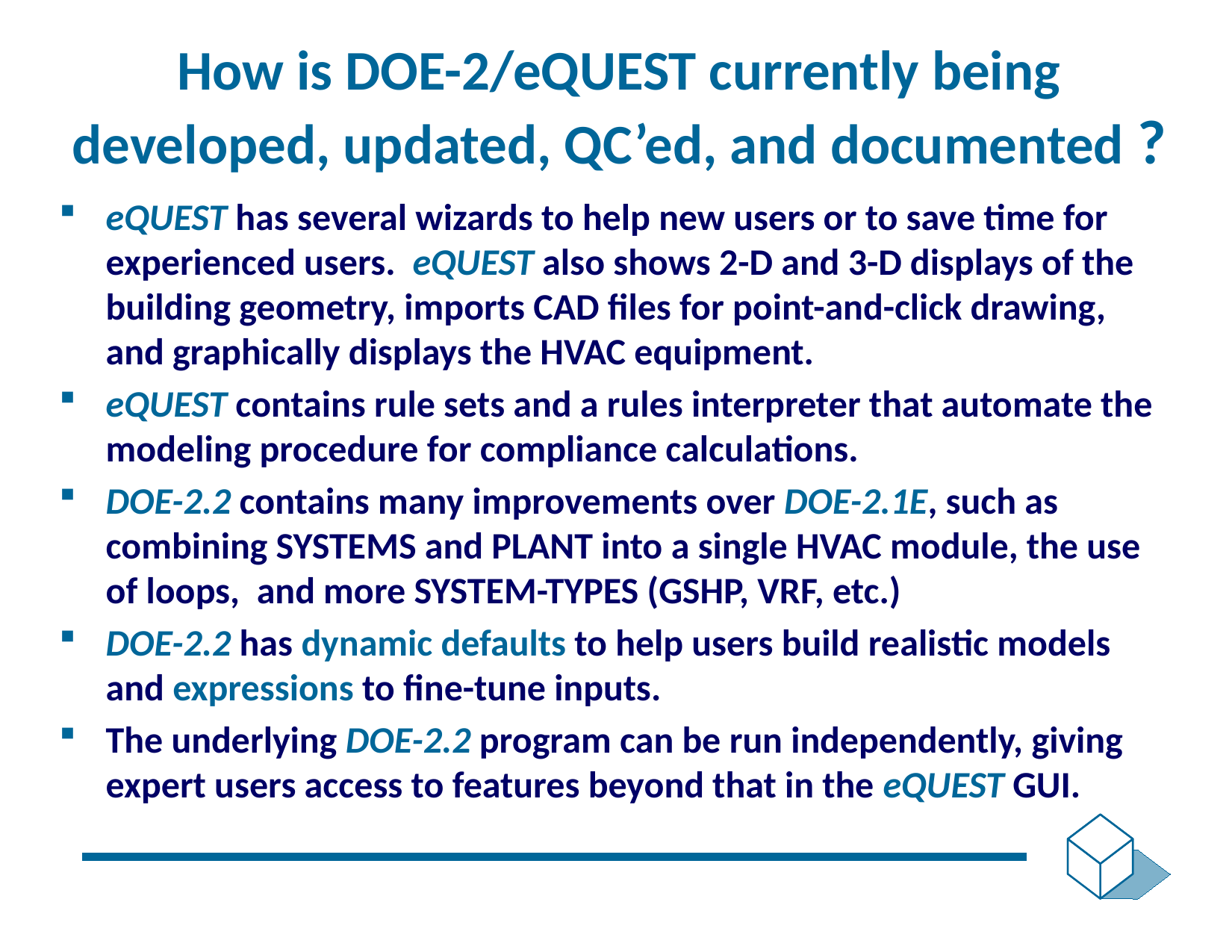

How is DOE-2/eQUEST currently being developed, updated, QC’ed, and documented ?
eQUEST has several wizards to help new users or to save time for experienced users.  eQUEST also shows 2-D and 3-D displays of the building geometry, imports CAD files for point-and-click drawing, and graphically displays the HVAC equipment.
eQUEST contains rule sets and a rules interpreter that automate the modeling procedure for compliance calculations.
DOE-2.2 contains many improvements over DOE-2.1E, such as combining SYSTEMS and PLANT into a single HVAC module, the use of loops,  and more SYSTEM-TYPES (GSHP, VRF, etc.)
DOE-2.2 has dynamic defaults to help users build realistic models and expressions to fine-tune inputs.
The underlying DOE-2.2 program can be run independently, giving expert users access to features beyond that in the eQUEST GUI.